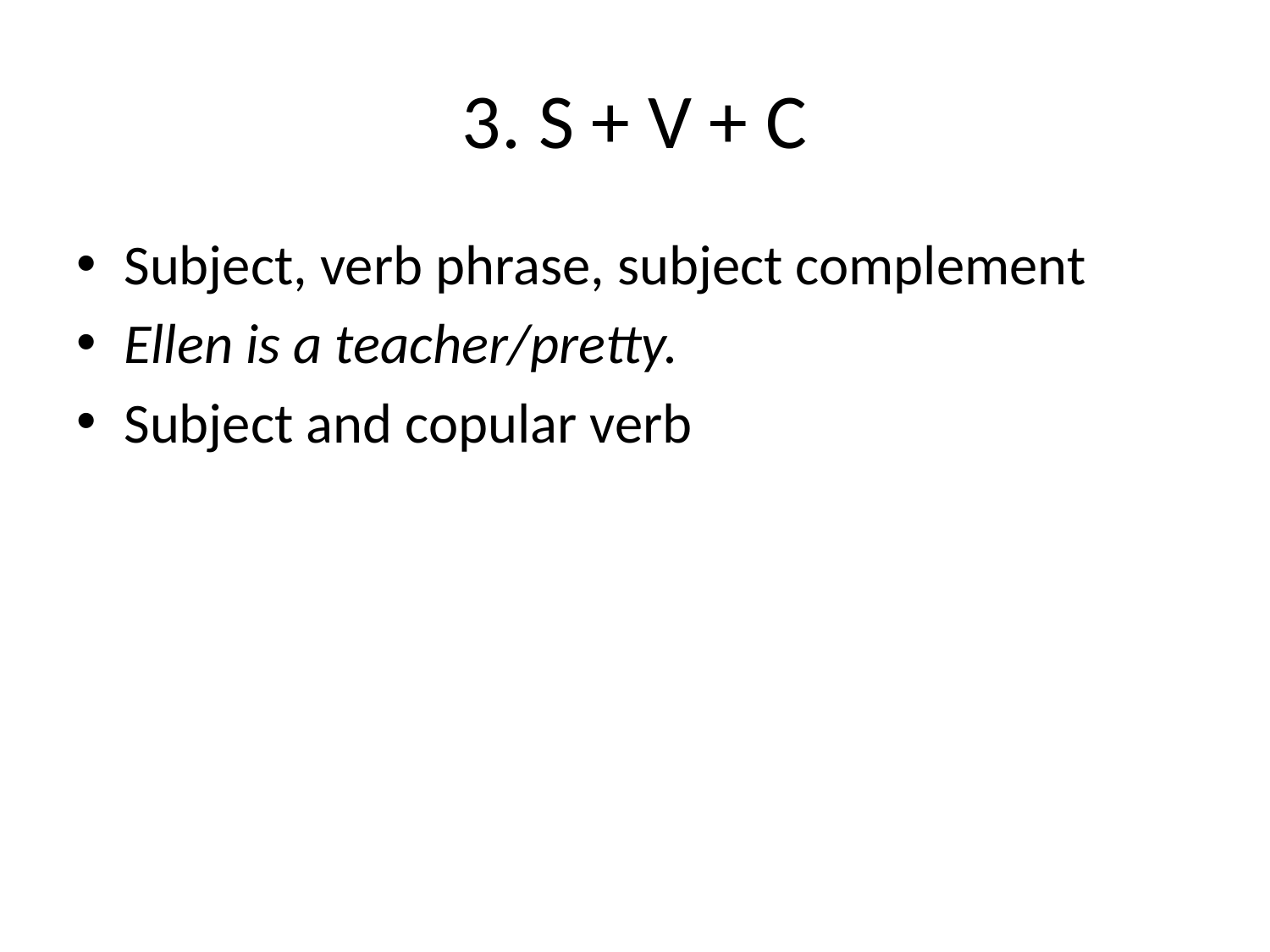

# 3. S + V + C
Subject, verb phrase, subject complement
Ellen is a teacher/pretty.
Subject and copular verb